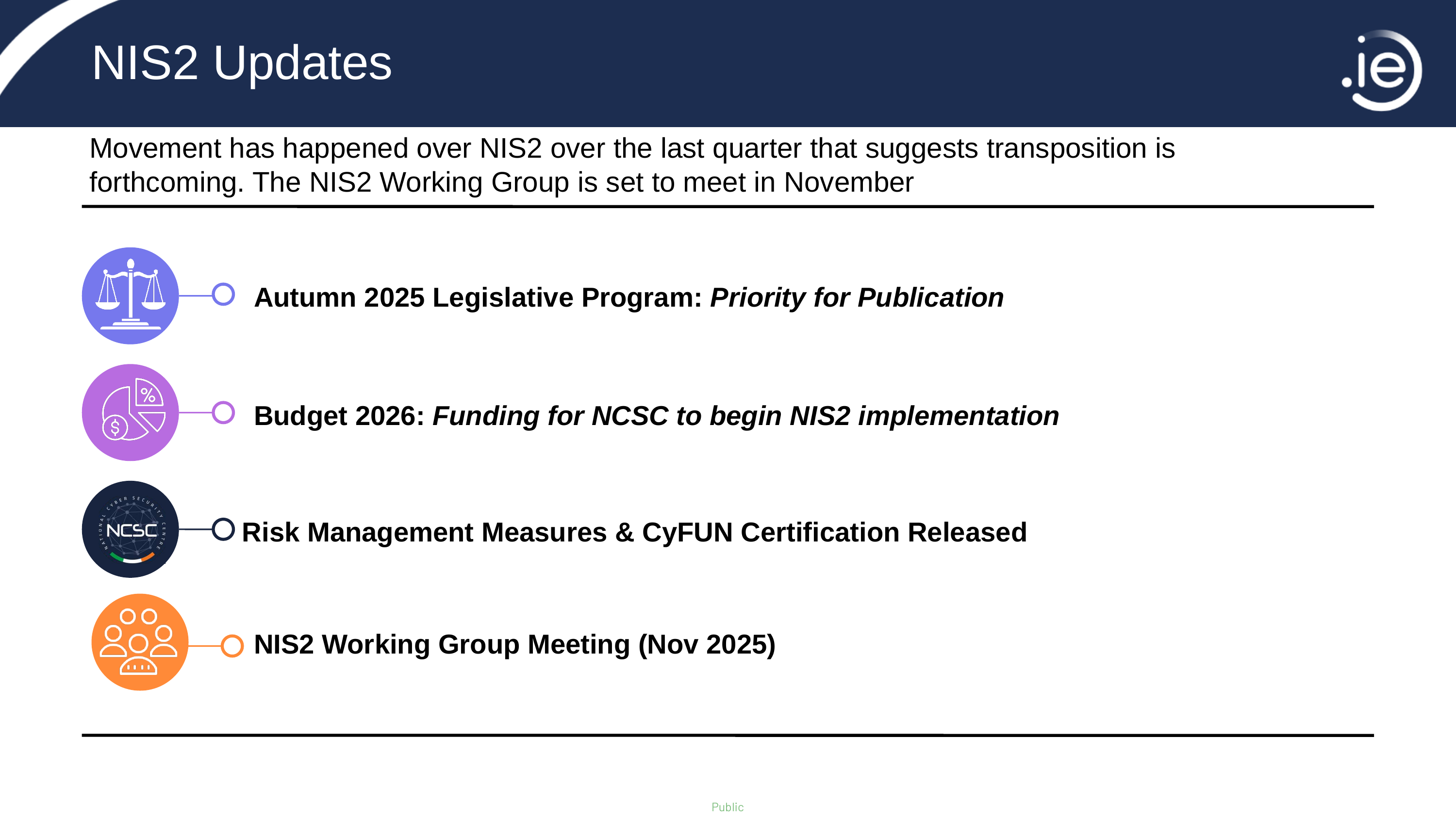

NIS2 Updates

Movement has happened over NIS2 over the last quarter that suggests transposition is forthcoming. The NIS2 Working Group is set to meet in November.

Autumn 2025 Legislative Program: Priority for Publication

Budget 2026: Funding for NCSC to begin NIS2 implementation

Risk Management Measures & CyFUN Certification Released

NIS2 Working Group Meeting (Nov 2025)